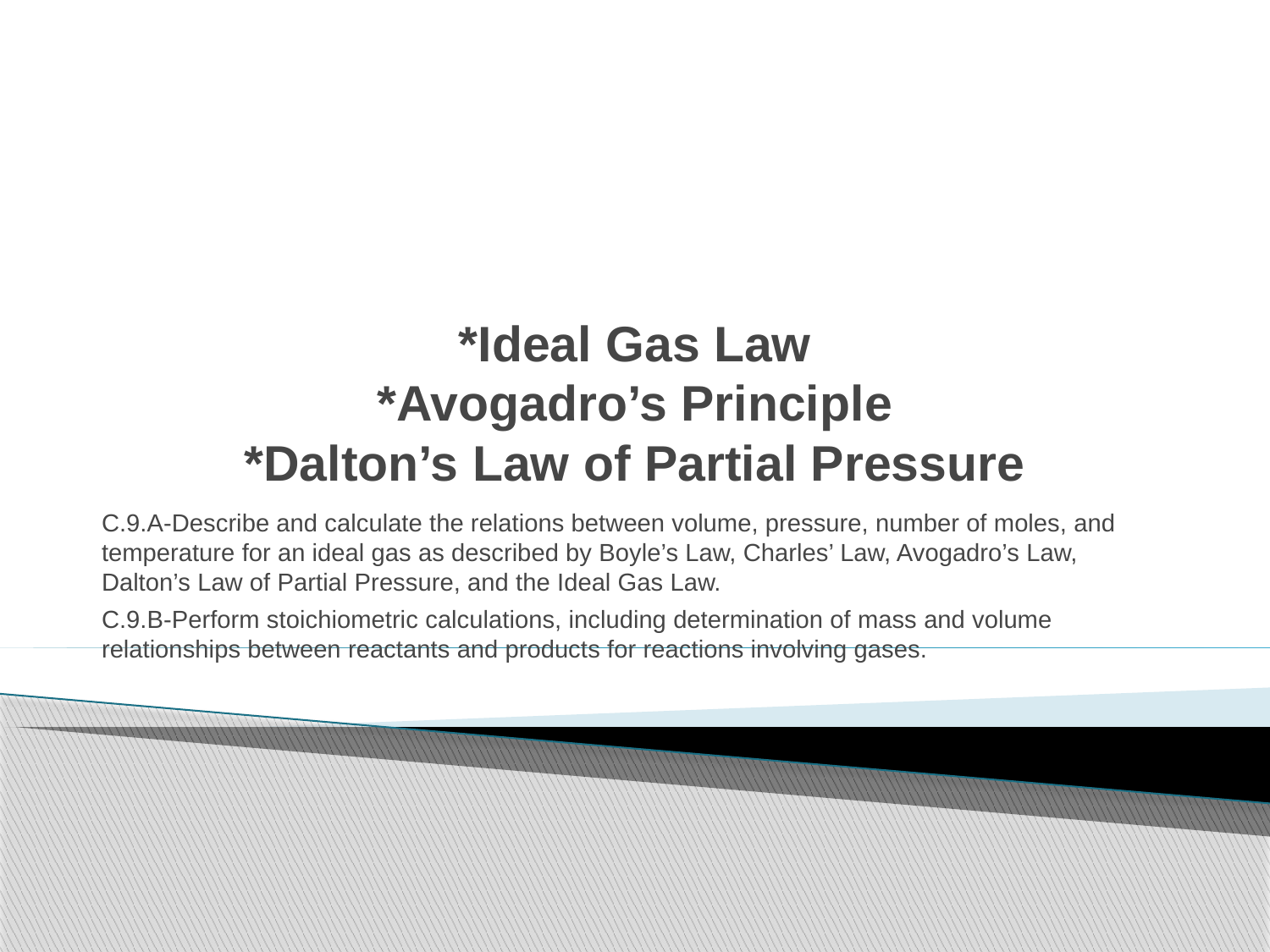

# *Ideal Gas Law *Avogadro’s Principle *Dalton’s Law of Partial Pressure
C.9.A-Describe and calculate the relations between volume, pressure, number of moles, and temperature for an ideal gas as described by Boyle’s Law, Charles’ Law, Avogadro’s Law, Dalton’s Law of Partial Pressure, and the Ideal Gas Law.
C.9.B-Perform stoichiometric calculations, including determination of mass and volume relationships between reactants and products for reactions involving gases.